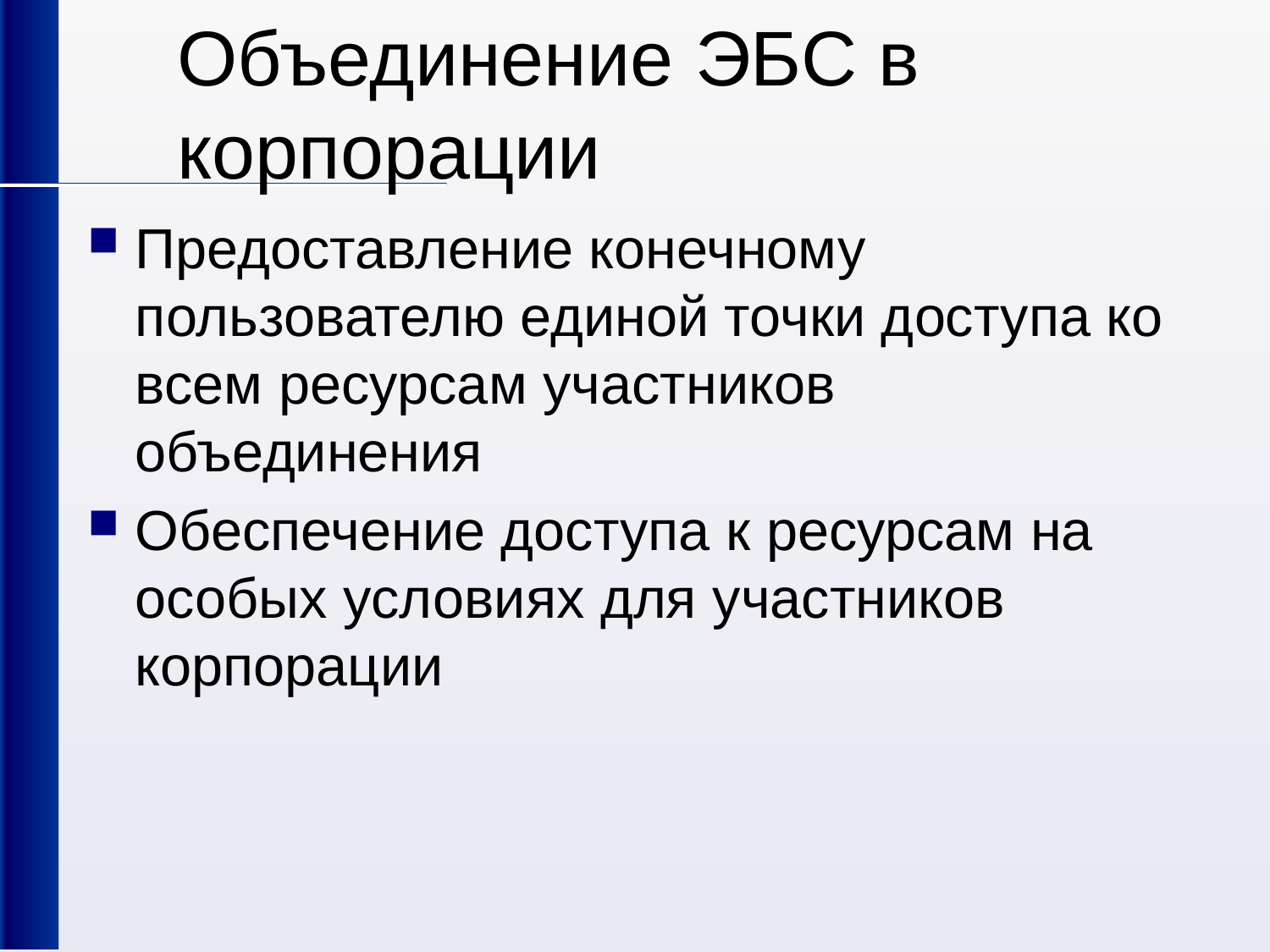

# Объединение ЭБС в корпорации
Предоставление конечному пользователю единой точки доступа ко всем ресурсам участников объединения
Обеспечение доступа к ресурсам на особых условиях для участников корпорации